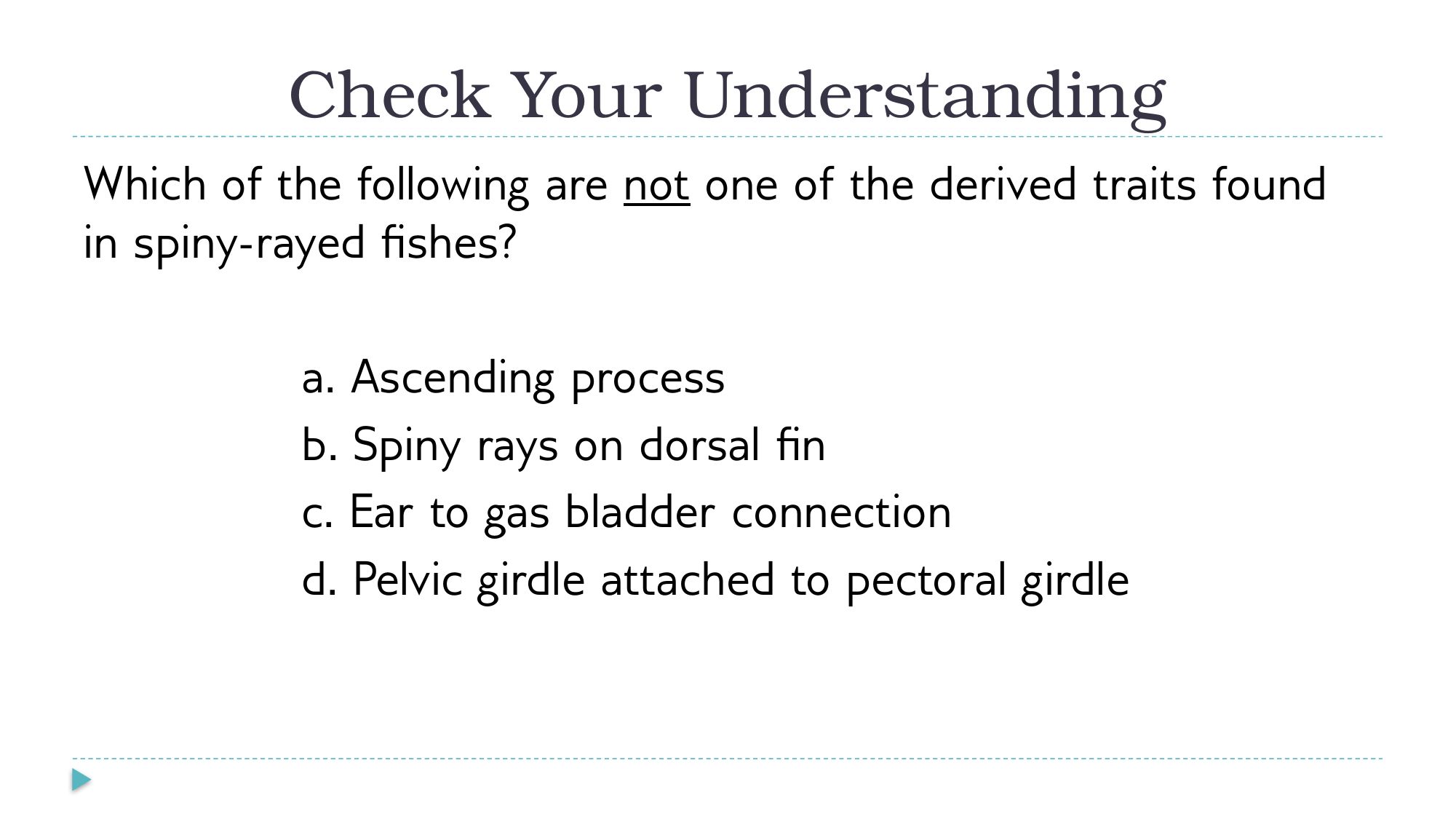

# Check Your Understanding
Which of the following are not one of the derived traits found in spiny-rayed fishes?

		a. Ascending process
		b. Spiny rays on dorsal fin
		c. Ear to gas bladder connection
		d. Pelvic girdle attached to pectoral girdle